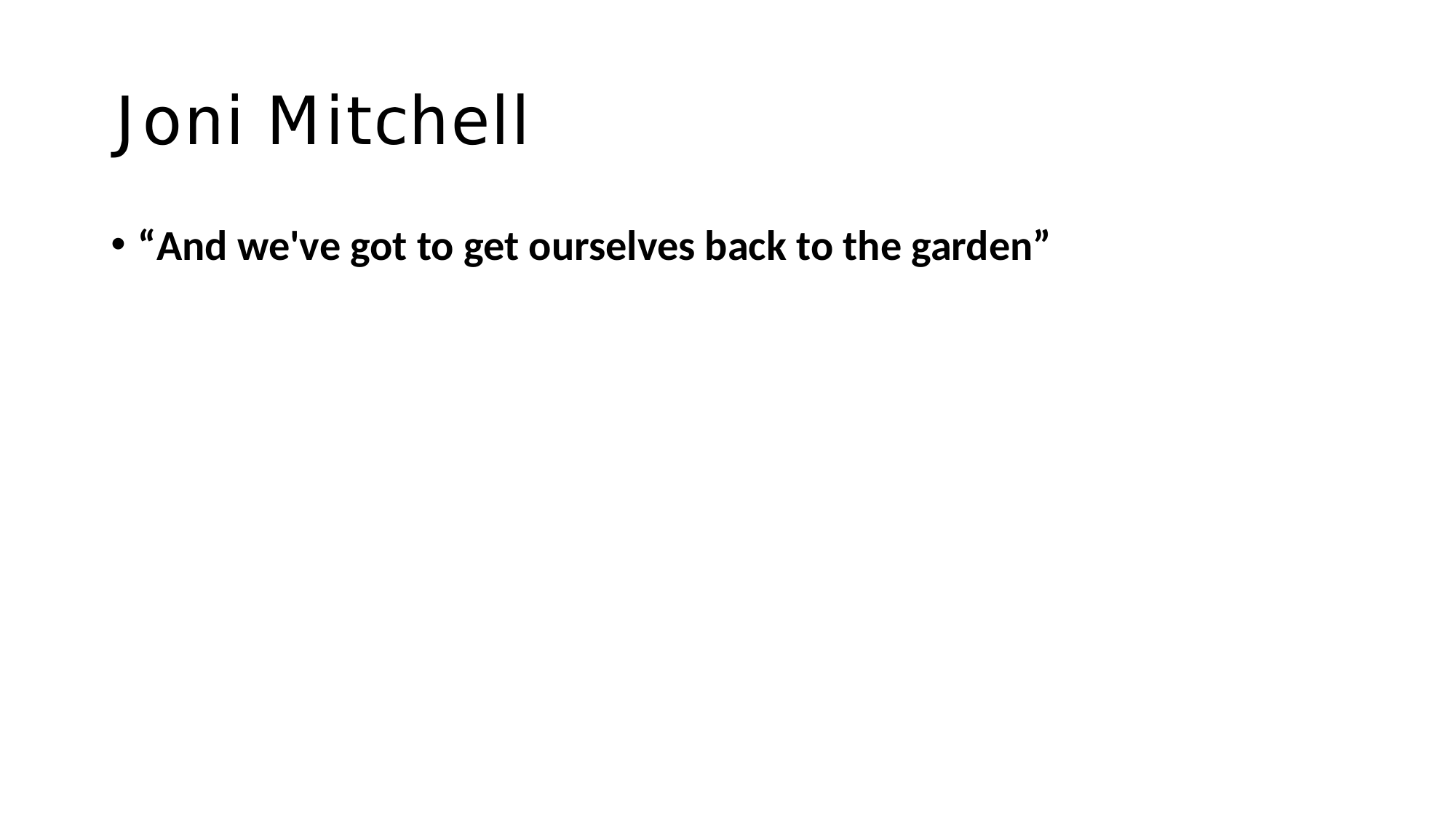

# Joni Mitchell
“And we've got to get ourselves back to the garden”